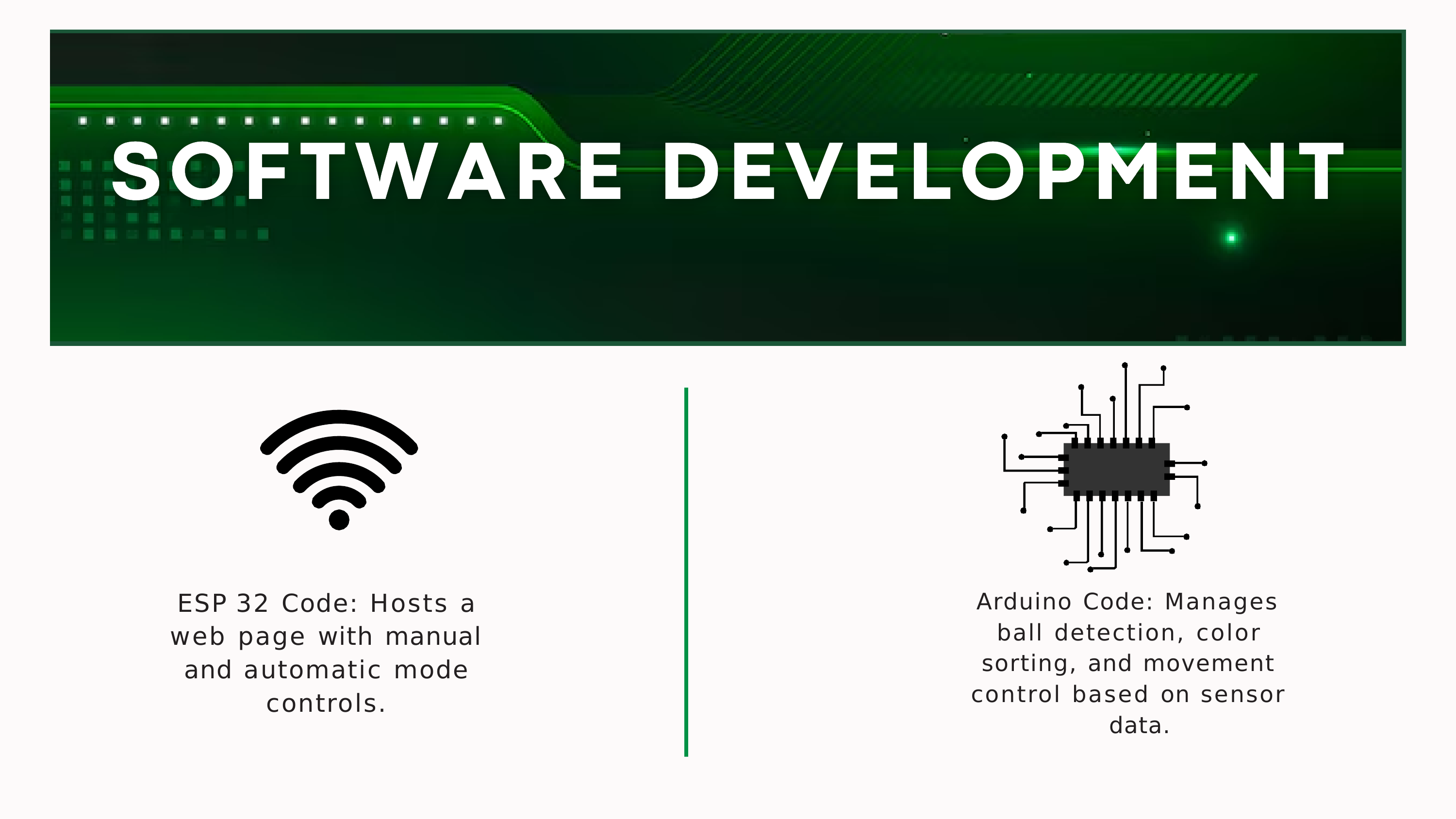

Arduino Code: Manages ball detection, color
sorting, and movement control based on sensor
data.
ESP 32 Code: Hosts a web page with manual and automatic mode
controls.